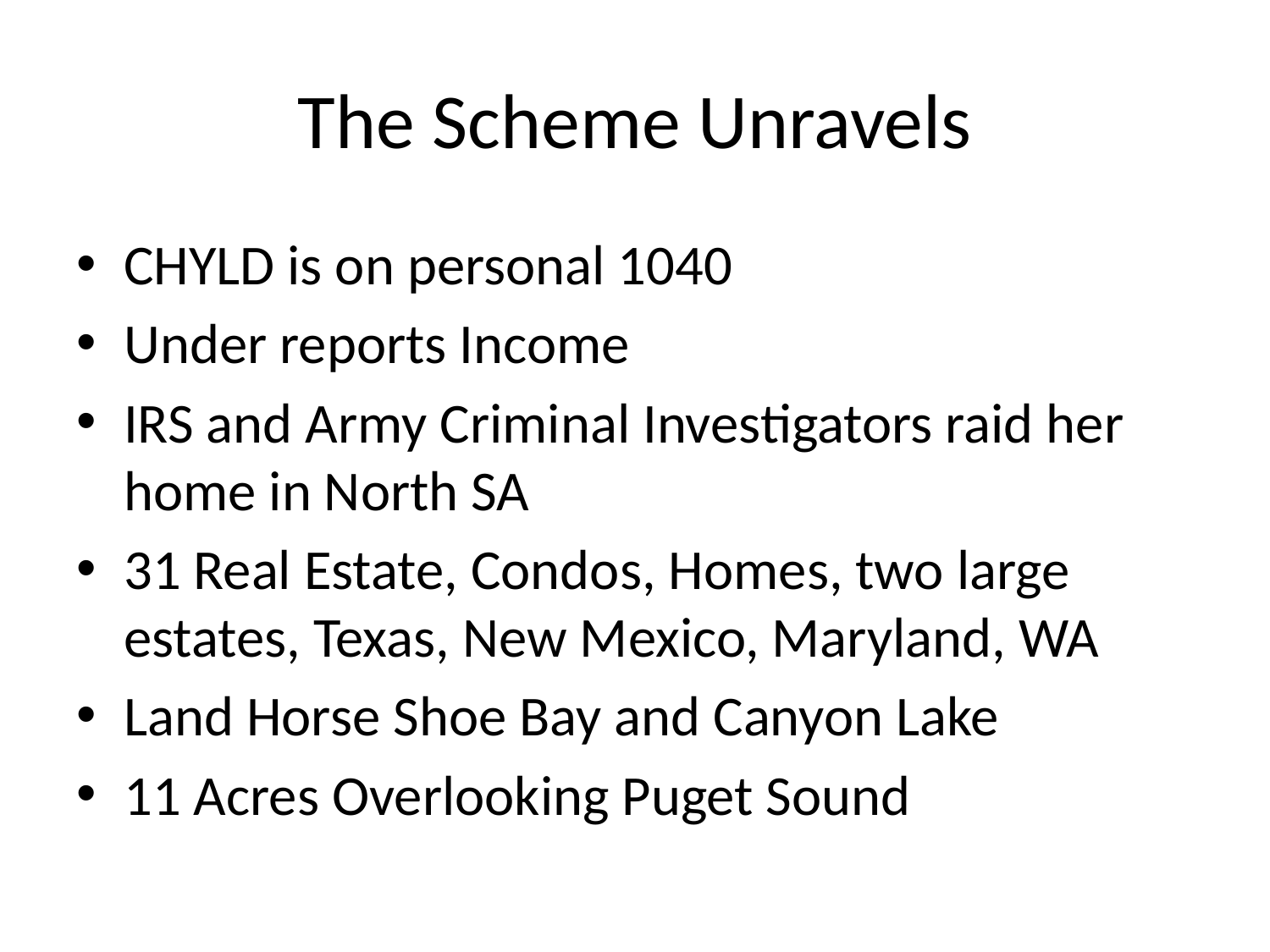

# The Scheme Unravels
CHYLD is on personal 1040
Under reports Income
IRS and Army Criminal Investigators raid her home in North SA
31 Real Estate, Condos, Homes, two large estates, Texas, New Mexico, Maryland, WA
Land Horse Shoe Bay and Canyon Lake
11 Acres Overlooking Puget Sound